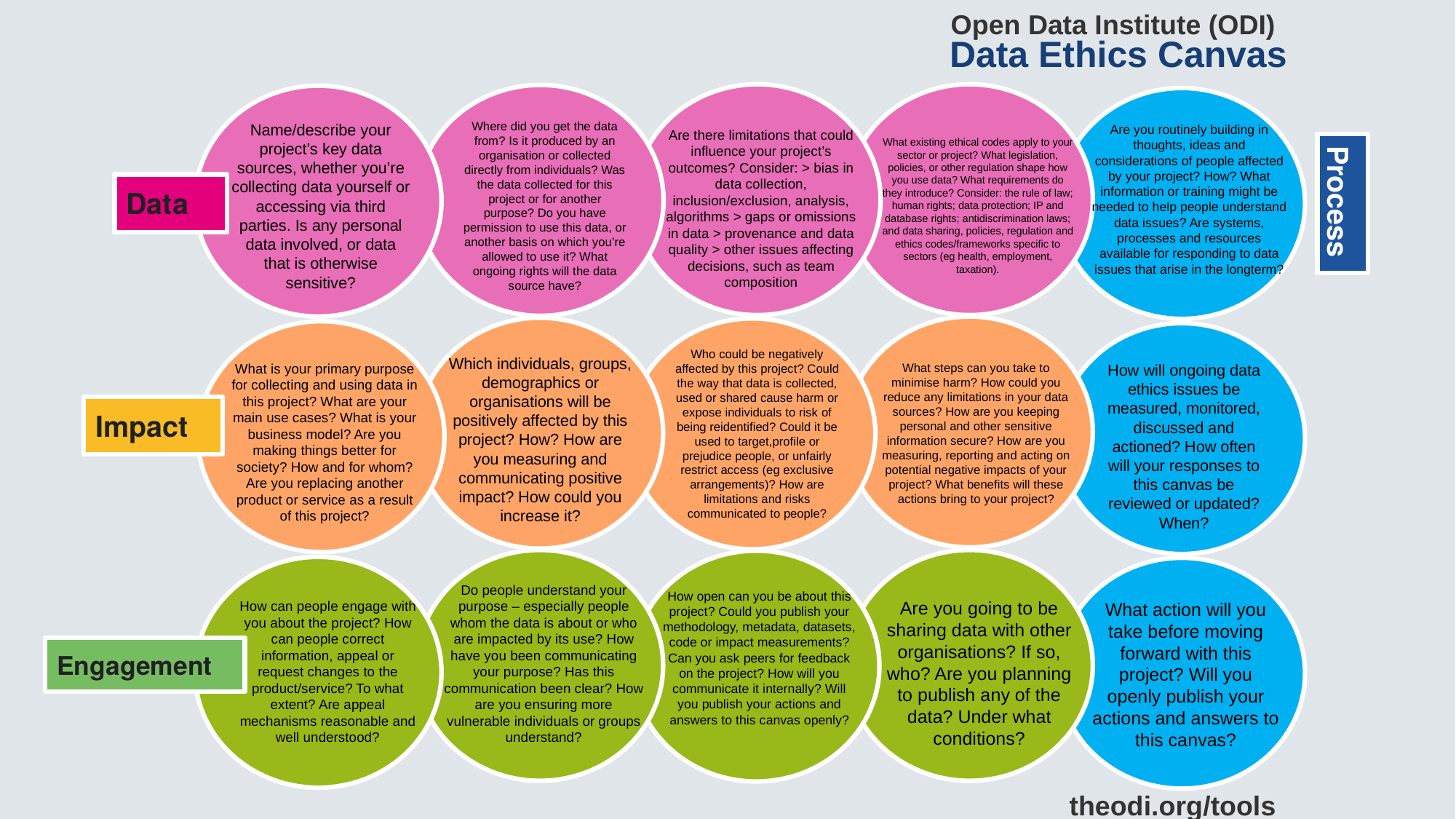

Open Data Institute (ODI)

Data Ethics Canvas

Where did you get the data from? Is it produced by an organisation or collected directly from individuals? Was the data collected for this project or for another purpose? Do you have permission to use this data, or another basis on which you’re allowed to use it? What ongoing rights will the data source have?
Name/describe your project’s key data sources, whether you’re collecting data yourself or accessing via third parties. Is any personal data involved, or data that is otherwise sensitive?
Are you routinely building in thoughts, ideas and considerations of people affected by your project? How? What information or training might be needed to help people understand data issues? Are systems, processes and resources available for responding to data issues that arise in the longterm?
Are there limitations that could influence your project’s outcomes? Consider: > bias in data collection, inclusion/exclusion, analysis, algorithms > gaps or omissions in data > provenance and data quality > other issues affecting decisions, such as team composition
What existing ethical codes apply to your sector or project? What legislation, policies, or other regulation shape how you use data? What requirements do they introduce? Consider: the rule of law; human rights; data protection; IP and database rights; antidiscrimination laws; and data sharing, policies, regulation and ethics codes/frameworks specific to sectors (eg health, employment, taxation).
Data
Process

Who could be negatively affected by this project? Could the way that data is collected, used or shared cause harm or expose individuals to risk of being reidentified? Could it be used to target,profile or prejudice people, or unfairly restrict access (eg exclusive arrangements)? How are limitations and risks communicated to people?
Which individuals, groups, demographics or organisations will be positively affected by this project? How? How are you measuring and communicating positive impact? How could you increase it?
What is your primary purpose for collecting and using data in this project? What are your main use cases? What is your business model? Are you making things better for society? How and for whom? Are you replacing another product or service as a result of this project?
How will ongoing data ethics issues be measured, monitored, discussed and actioned? How often will your responses to this canvas be reviewed or updated? When?
What steps can you take to minimise harm? How could you reduce any limitations in your data sources? How are you keeping personal and other sensitive information secure? How are you measuring, reporting and acting on potential negative impacts of your project? What benefits will these actions bring to your project?
Impact

Do people understand your purpose – especially people whom the data is about or who are impacted by its use? How have you been communicating your purpose? Has this communication been clear? How are you ensuring more vulnerable individuals or groups understand?
How open can you be about this project? Could you publish your methodology, metadata, datasets, code or impact measurements? Can you ask peers for feedback on the project? How will you communicate it internally? Will you publish your actions and answers to this canvas openly?
Are you going to be sharing data with other organisations? If so, who? Are you planning to publish any of the data? Under what conditions?
How can people engage with you about the project? How can people correct information, appeal or request changes to the product/service? To what extent? Are appeal mechanisms reasonable and well understood?
What action will you take before moving forward with this project? Will you openly publish your actions and answers to this canvas?
Engagement

theodi.org/tools